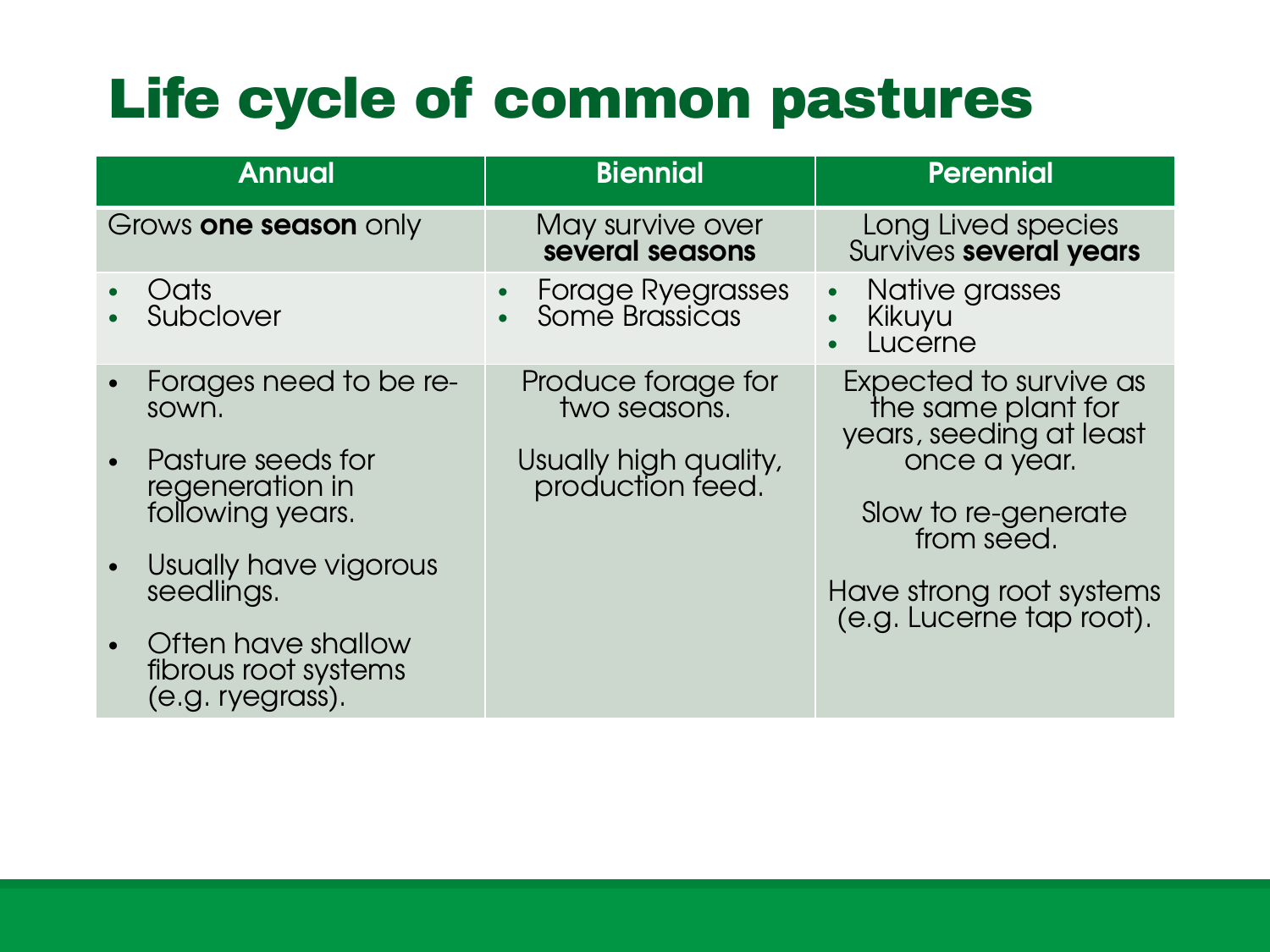

# Life cycle of common pastures
| Annual | Biennial | Perennial |
| --- | --- | --- |
| Grows one season only | May survive over several seasons | Long Lived species Survives several years |
| Oats Subclover | Forage Ryegrasses Some Brassicas | Native grasses Kikuyu Lucerne |
| Forages need to be re-sown. Pasture seeds for regeneration in following years. Usually have vigorous seedlings. Often have shallow fibrous root systems (e.g. ryegrass). | Produce forage for two seasons. Usually high quality, production feed. | Expected to survive as the same plant for years, seeding at least once a year. Slow to re-generate from seed. Have strong root systems (e.g. Lucerne tap root). |